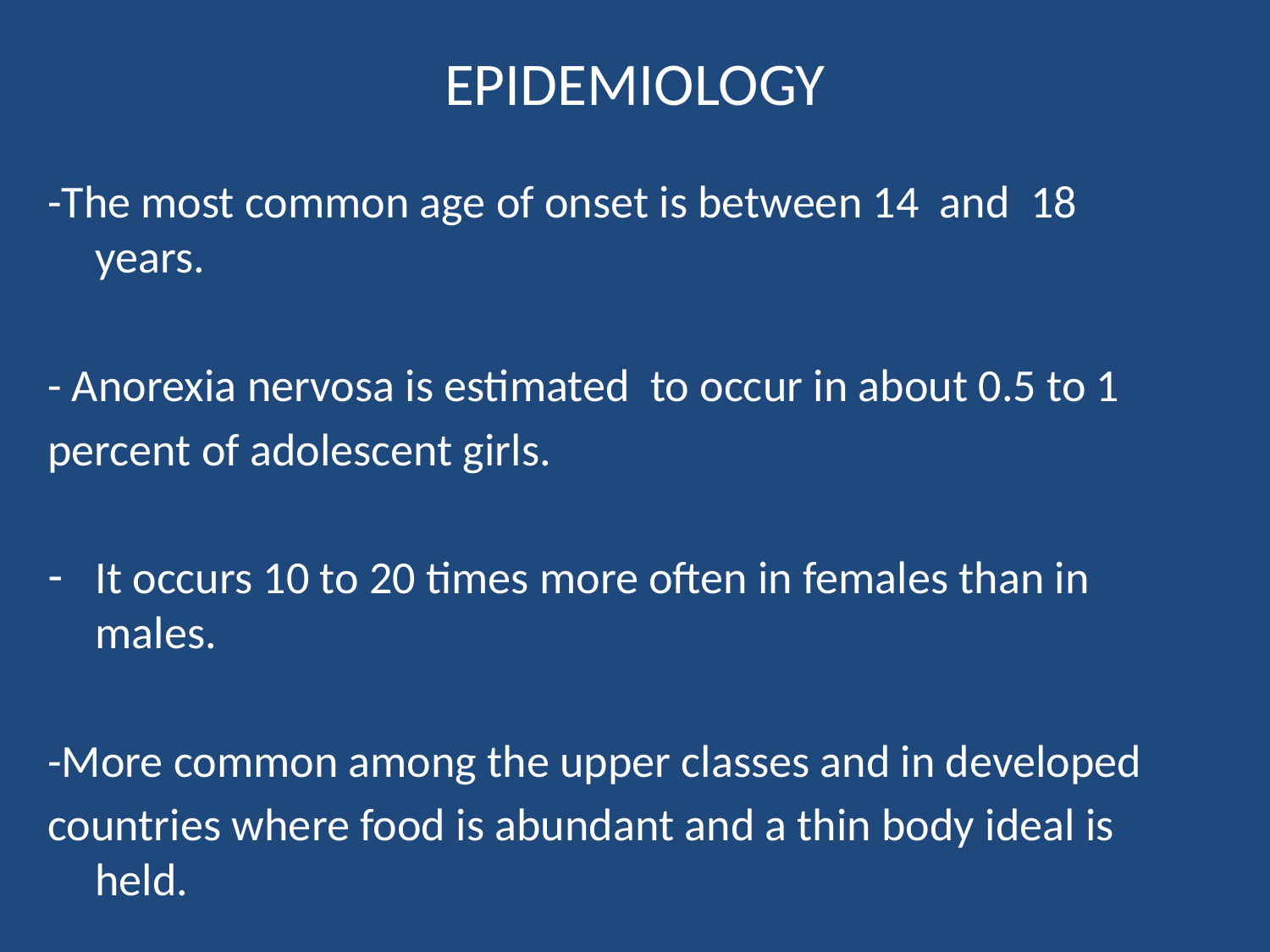

# EPIDEMIOLOGY
-The most common age of onset is between 14  and  18  years.

- Anorexia nervosa is estimated  to occur in about 0.5 to 1
percent of adolescent girls.

It occurs 10 to 20 times more often in females than in males.

-More common among the upper classes and in developed
countries where food is abundant and a thin body ideal is held.